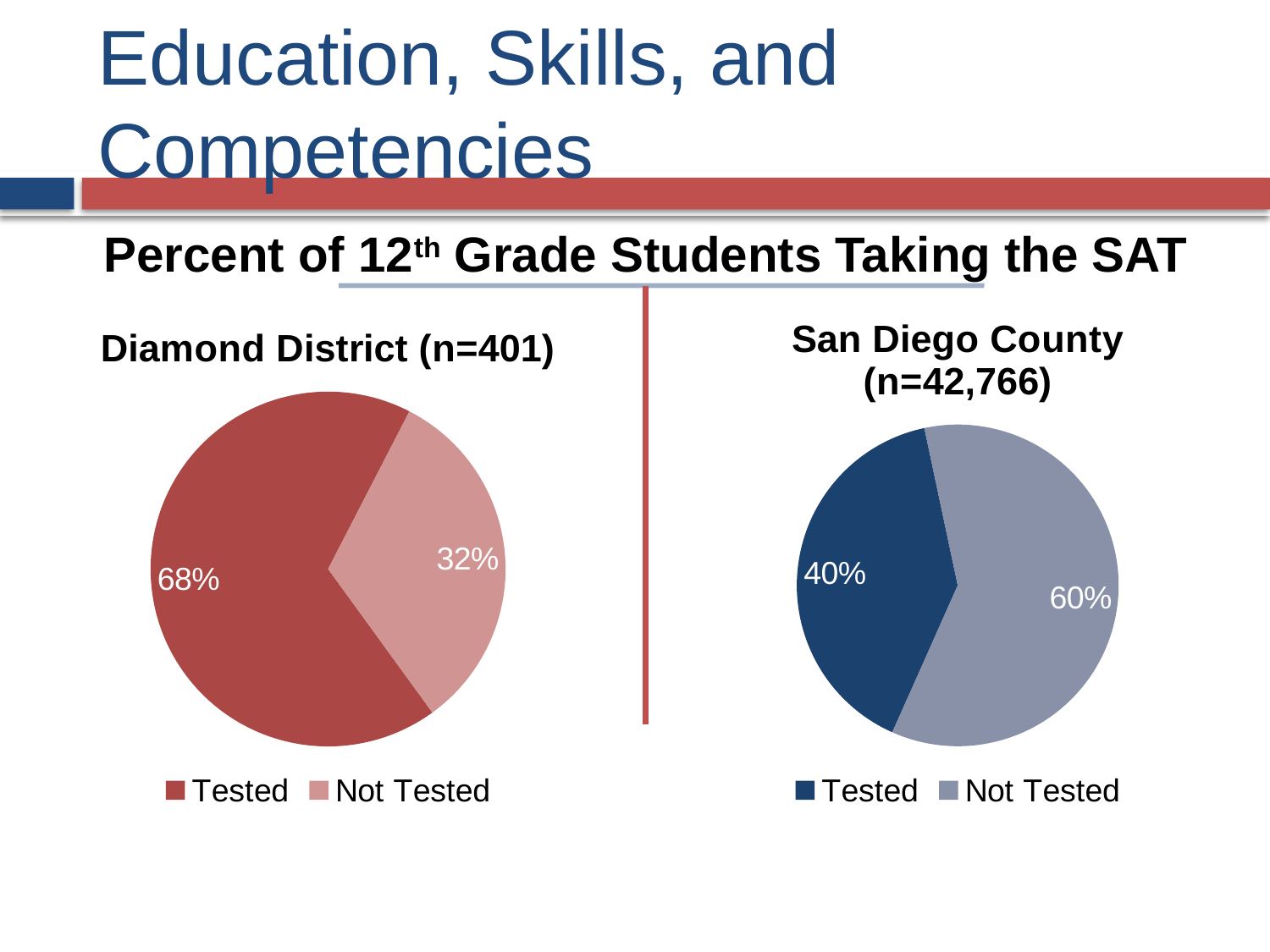

# Education, Skills, and Competencies
Percent of 12th Grade Students Taking the SAT

### Chart:

| Category | San Diego County (n=42,766) |
|---|---|
| Tested | 0.4 |
| Not Tested | 0.6 |

### Chart:

| Category | Diamond District (n=401) |
|---|---|
| Tested | 0.675810473815461 |
| Not Tested | 0.324189526184539 |